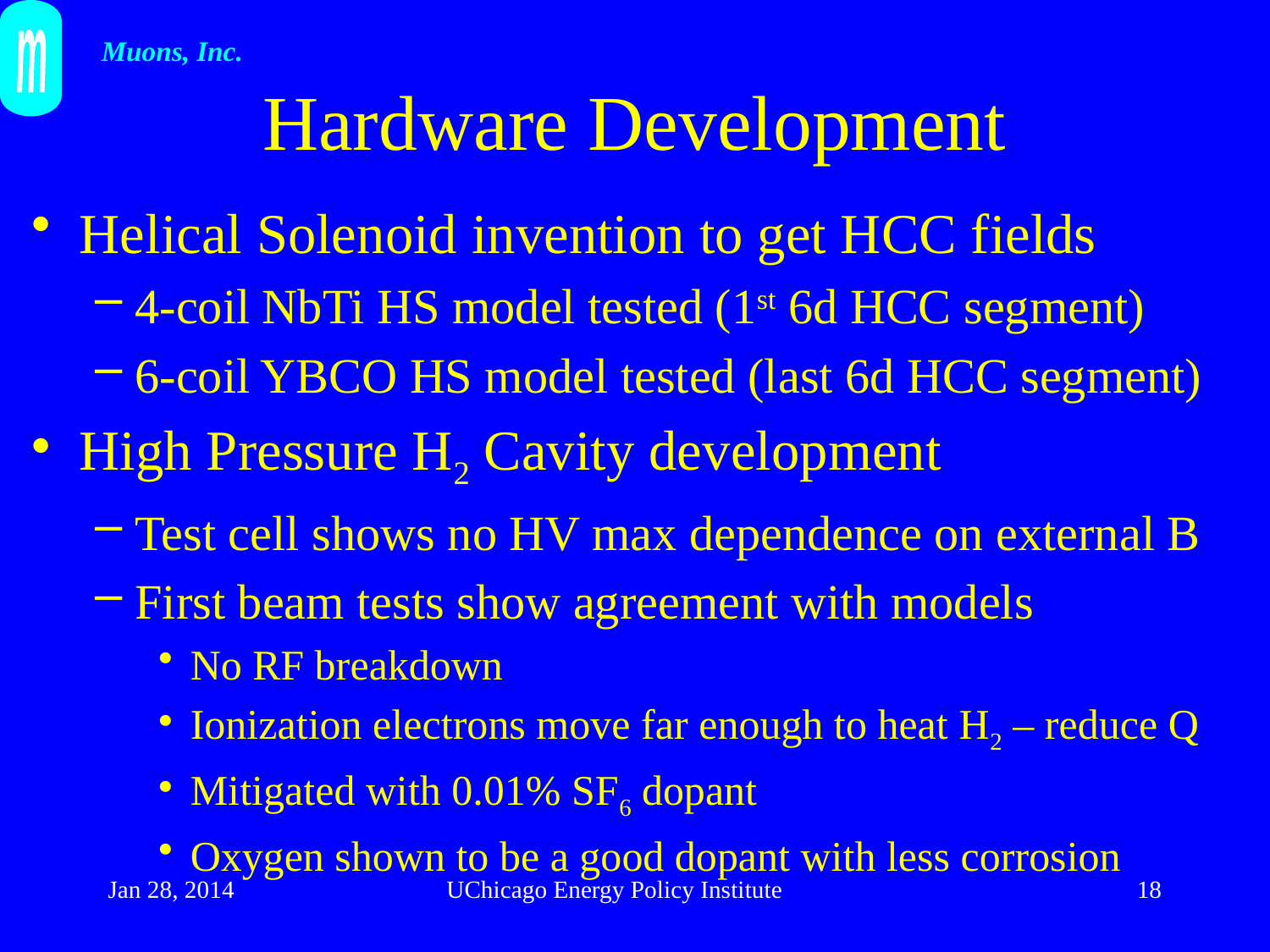

μ

Muons, Inc.
# Hardware Development
Helical Solenoid invention to get HCC fields
4-coil NbTi HS model tested (1st 6d HCC segment)
6-coil YBCO HS model tested (last 6d HCC segment)
High Pressure H2 Cavity development
Test cell shows no HV max dependence on external B
First beam tests show agreement with models
No RF breakdown
Ionization electrons move far enough to heat H2 – reduce Q
Mitigated with 0.01% SF6 dopant
Oxygen shown to be a good dopant with less corrosion
Jan 28, 2014
UChicago Energy Policy Institute
18